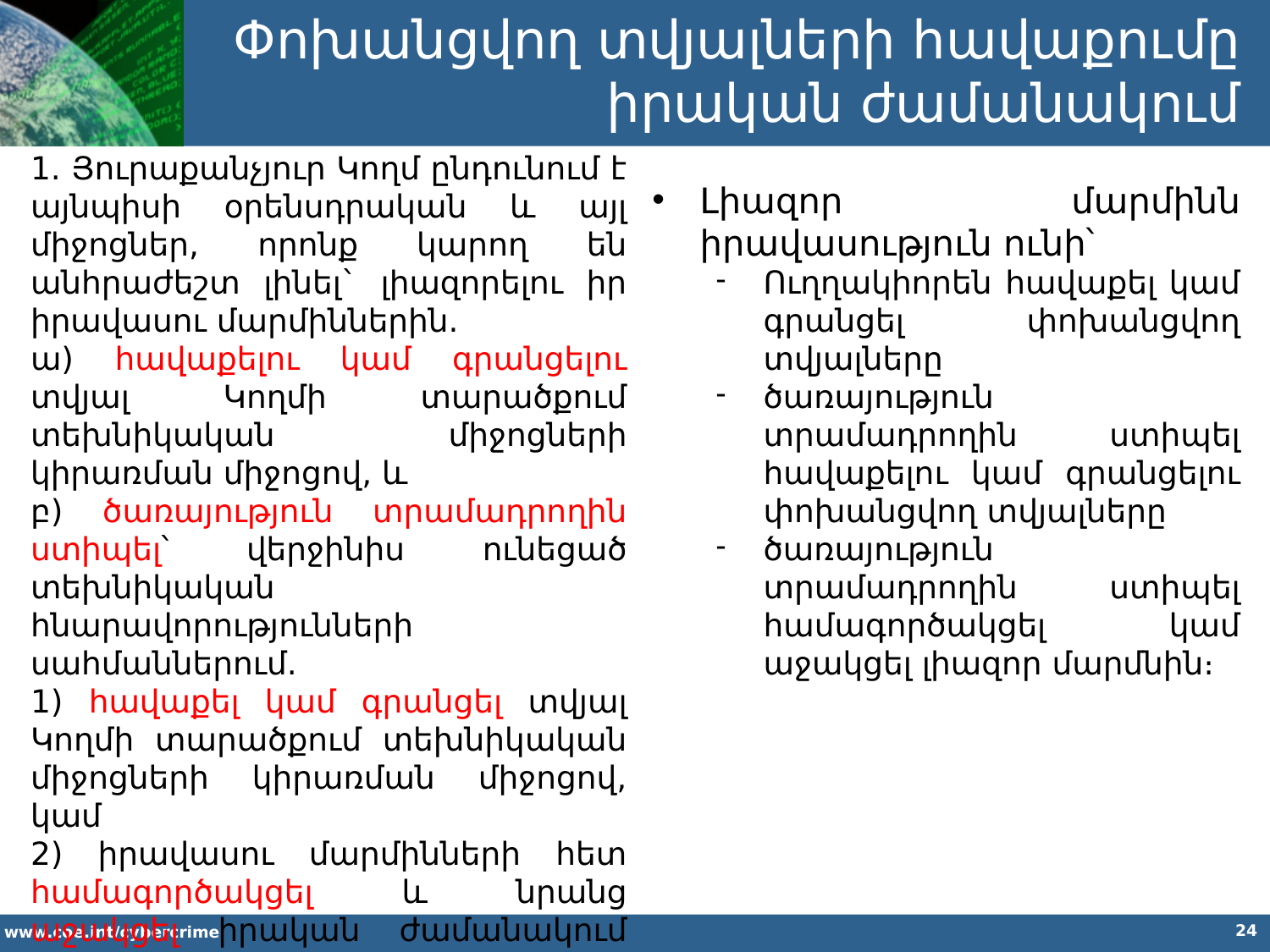

Փոխանցվող տվյալների հավաքումը
իրական ժամանակում
1. Յուրաքանչյուր Կողմ ընդունում է այնպիսի օրենսդրական և այլ միջոցներ, որոնք կարող են անհրաժեշտ լինել` լիազորելու իր իրավասու մարմիններին.
ա) հավաքելու կամ գրանցելու տվյալ Կողմի տարածքում տեխնիկական միջոցների կիրառման միջոցով, և
բ) ծառայություն տրամադրողին ստիպել՝ վերջինիս ունեցած տեխնիկական հնարավորությունների սահմաններում.
1) հավաքել կամ գրանցել տվյալ Կողմի տարածքում տեխնիկական միջոցների կիրառման միջոցով, կամ
2) իրավասու մարմինների հետ համագործակցել և նրանց աջակցել իրական ժամանակում փոխանցվող տվյալների հավաքման գործում, որոնք կապված են համակարգչային համակարգի միջոցով իր տարածքում փոխանցված կապին:
Լիազոր մարմինն իրավասություն ունի՝
Ուղղակիորեն հավաքել կամ գրանցել փոխանցվող տվյալները
ծառայություն տրամադրողին ստիպել հավաքելու կամ գրանցելու փոխանցվող տվյալները
ծառայություն տրամադրողին ստիպել համագործակցել կամ աջակցել լիազոր մարմնին։